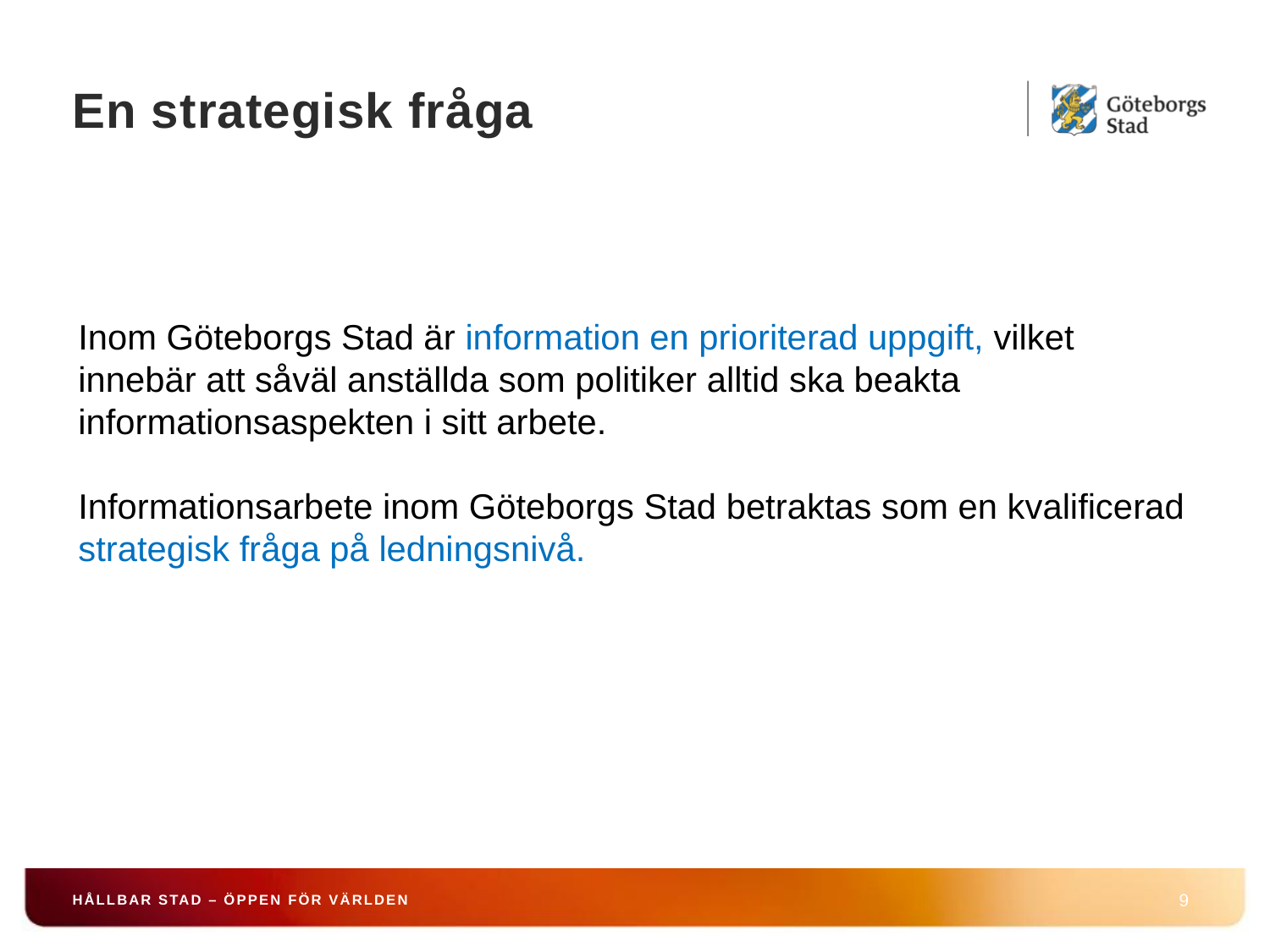

# En strategisk fråga
Inom Göteborgs Stad är information en prioriterad uppgift, vilket innebär att såväl anställda som politiker alltid ska beakta informationsaspekten i sitt arbete.

Informationsarbete inom Göteborgs Stad betraktas som en kvalificerad strategisk fråga på ledningsnivå.
HÅLLBAR STAD – ÖPPEN FÖR VÄRLDEN
9